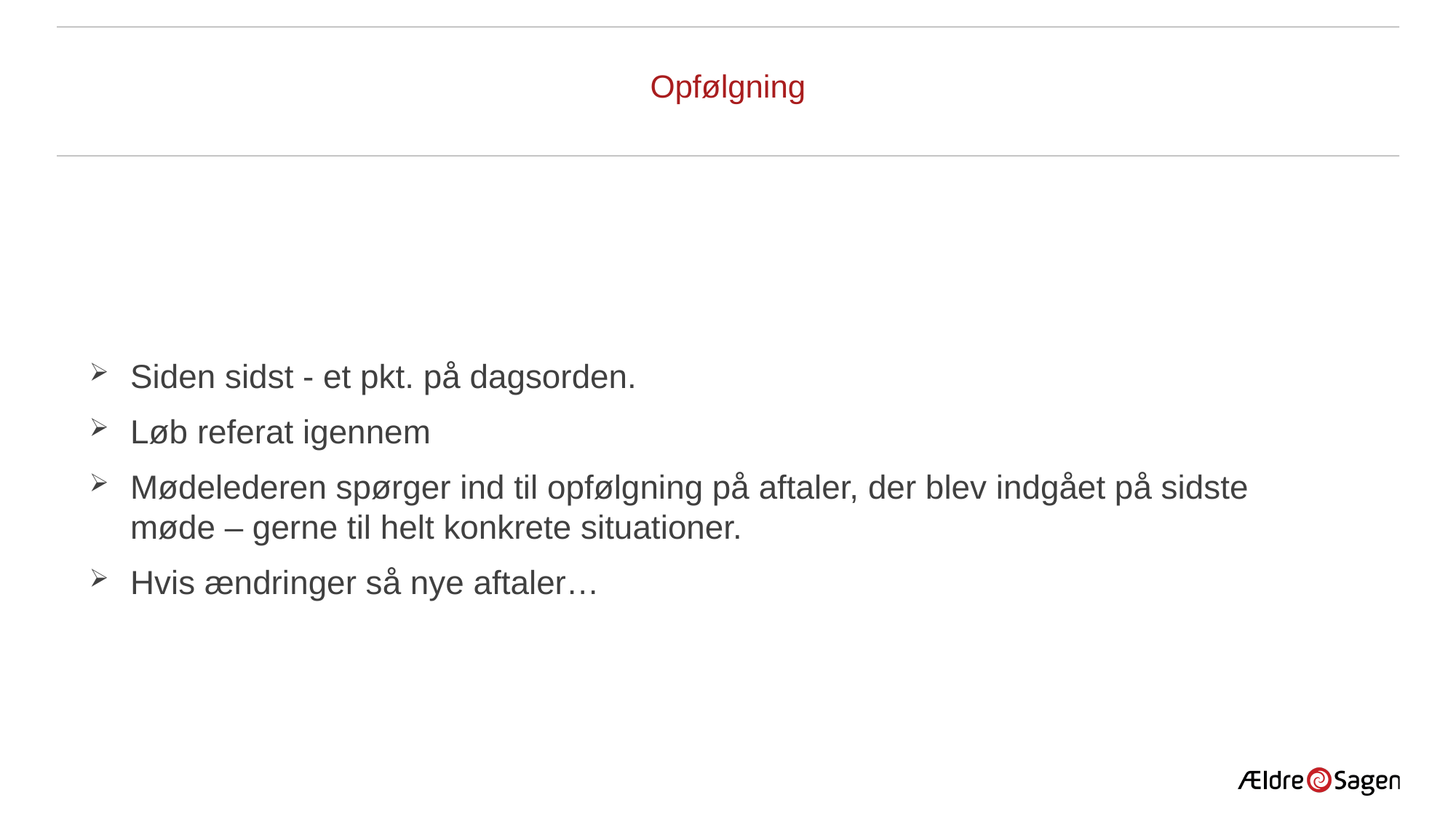

# Opfølgning

Siden sidst - et pkt. på dagsorden.
Løb referat igennem
Mødelederen spørger ind til opfølgning på aftaler, der blev indgået på sidste møde – gerne til helt konkrete situationer.
Hvis ændringer så nye aftaler…